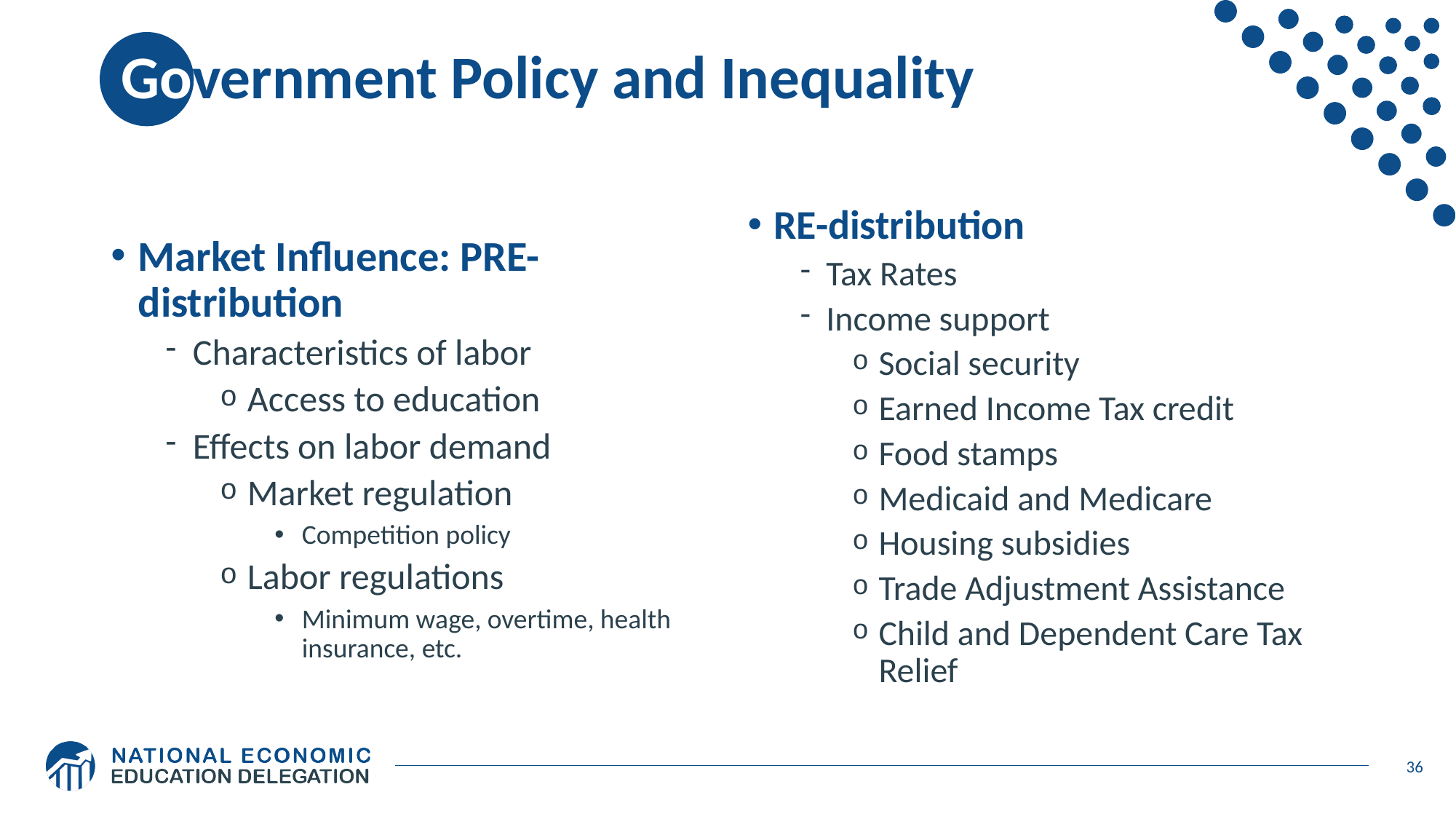

# Government Policy and Inequality
Market Influence: PRE-distribution
Characteristics of labor
Access to education
Effects on labor demand
Market regulation
Competition policy
Labor regulations
Minimum wage, overtime, health insurance, etc.
RE-distribution
Tax Rates
Income support
Social security
Earned Income Tax credit
Food stamps
Medicaid and Medicare
Housing subsidies
Trade Adjustment Assistance
Child and Dependent Care Tax Relief

36